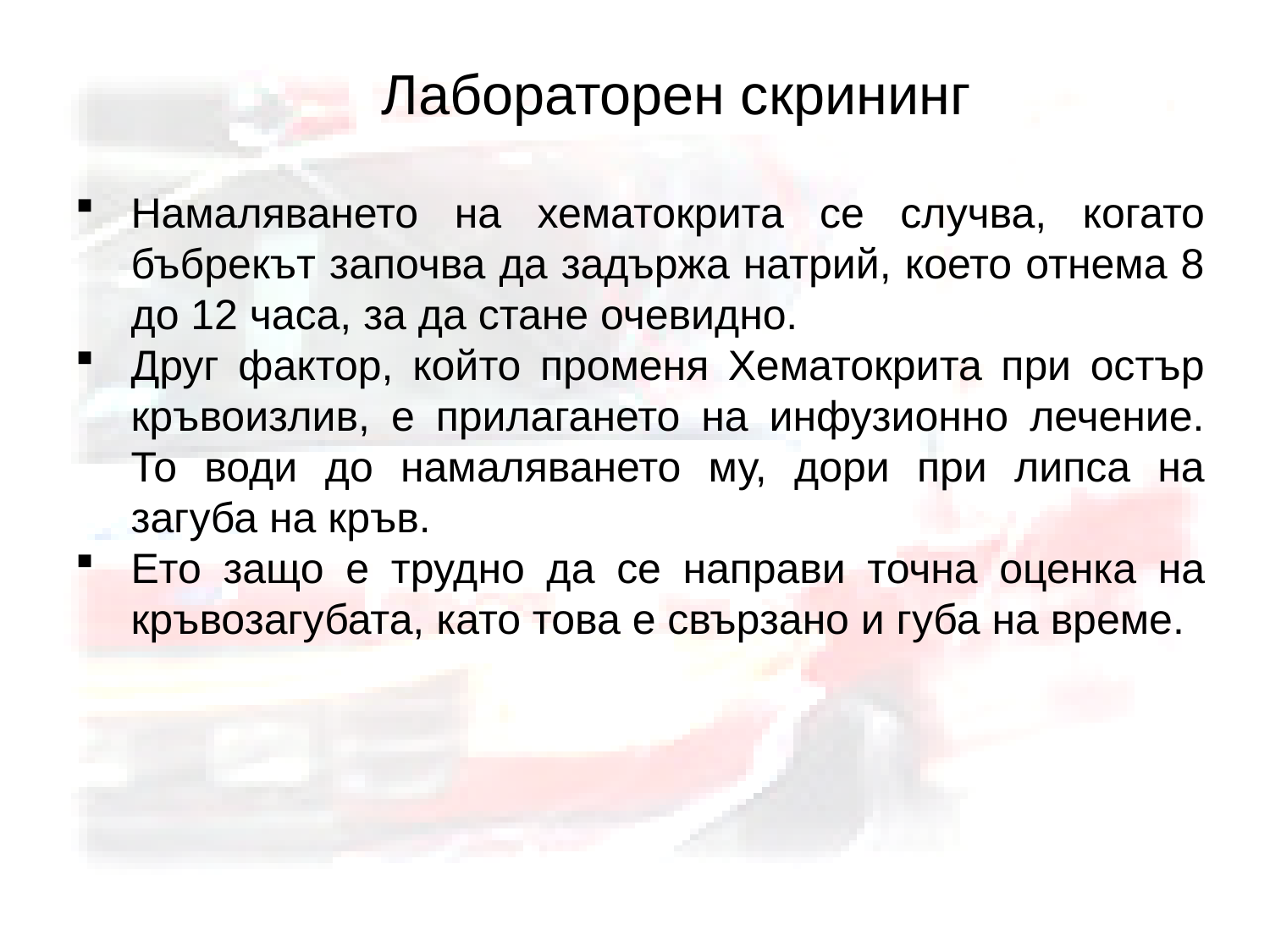

Лабораторен скрининг
Намаляването на хематокрита се случва, когато бъбрекът започва да задържа натрий, което отнема 8 до 12 часа, за да стане очевидно.
Друг фактор, който променя Хематокрита при остър кръвоизлив, е прилагането на инфузионно лечение. То води до намаляването му, дори при липса на загуба на кръв.
Ето защо е трудно да се направи точна оценка на кръвозагубата, като това е свързано и губа на време.